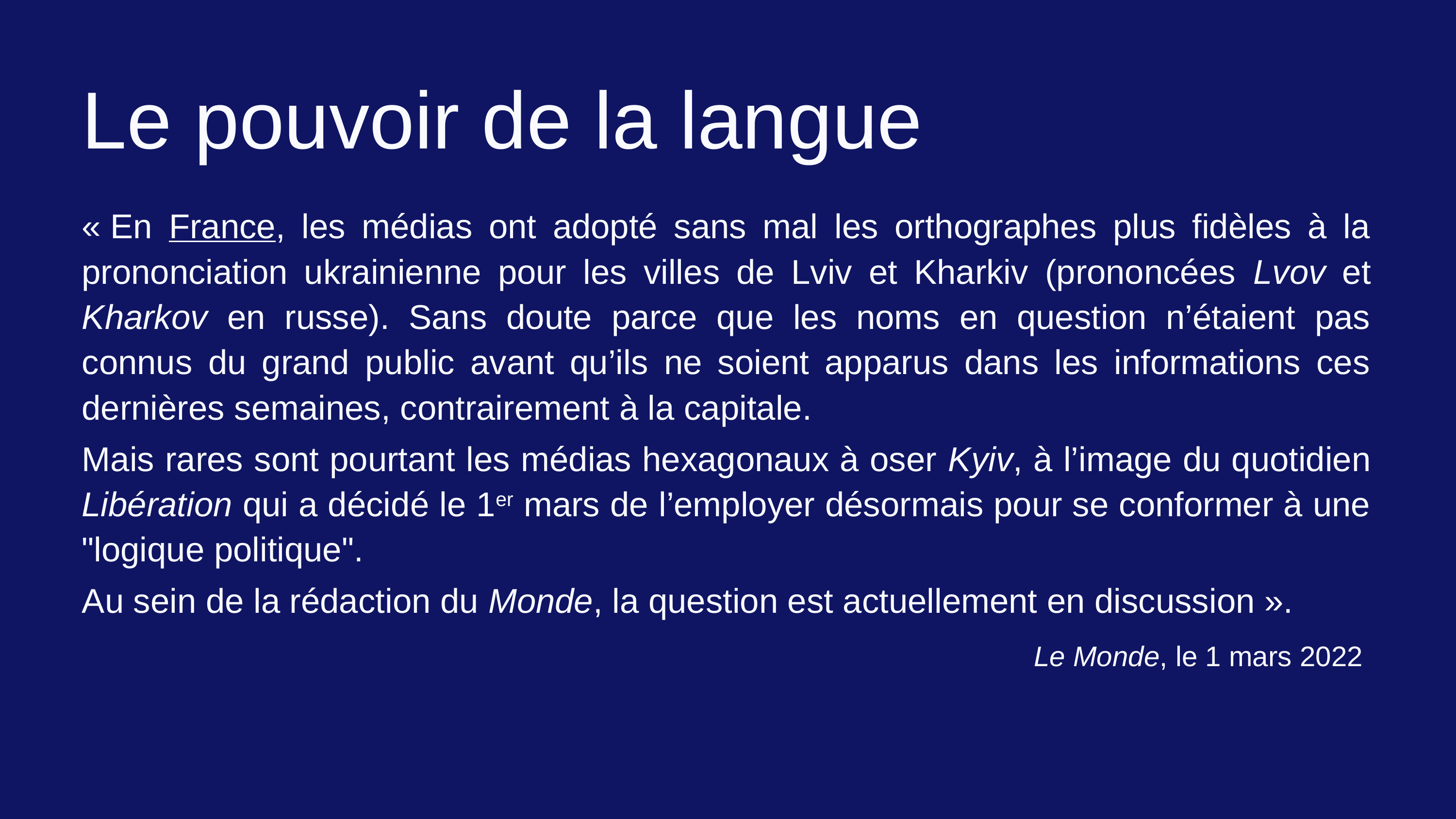

Le pouvoir de la langue
« En France, les médias ont adopté sans mal les orthographes plus fidèles à la prononciation ukrainienne pour les villes de Lviv et Kharkiv (prononcées Lvov et Kharkov en russe). Sans doute parce que les noms en question n’étaient pas connus du grand public avant qu’ils ne soient apparus dans les informations ces dernières semaines, contrairement à la capitale.
Mais rares sont pourtant les médias hexagonaux à oser Kyiv, à l’image du quotidien Libération qui a décidé le 1er mars de l’employer désormais pour se conformer à une "logique politique".
Au sein de la rédaction du Monde, la question est actuellement en discussion ».
Le Monde, le 1 mars 2022